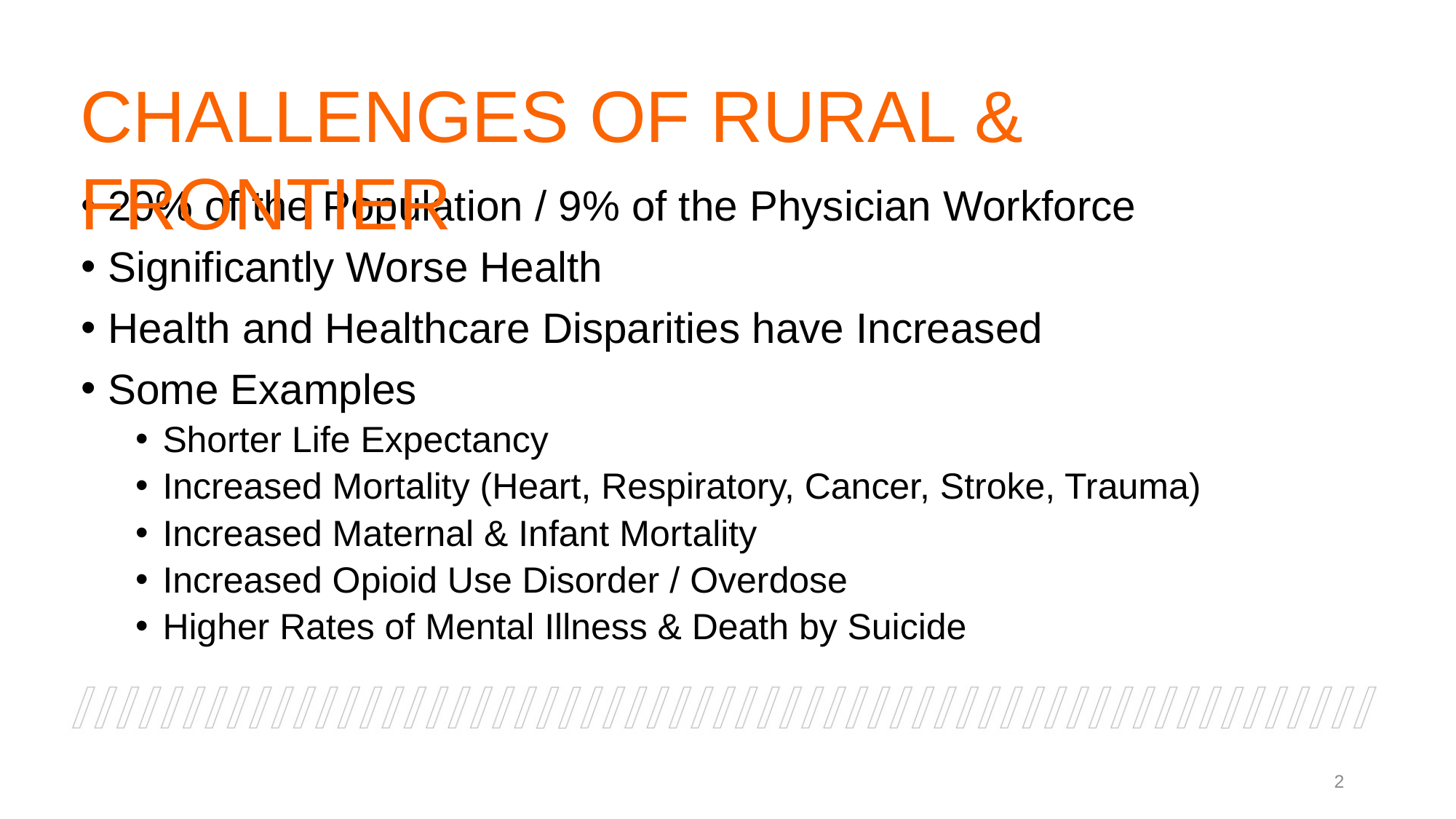

CHALLENGES OF RURAL & FRONTIER
20% of the Population / 9% of the Physician Workforce
Significantly Worse Health
Health and Healthcare Disparities have Increased
Some Examples
Shorter Life Expectancy
Increased Mortality (Heart, Respiratory, Cancer, Stroke, Trauma)
Increased Maternal & Infant Mortality
Increased Opioid Use Disorder / Overdose
Higher Rates of Mental Illness & Death by Suicide
2